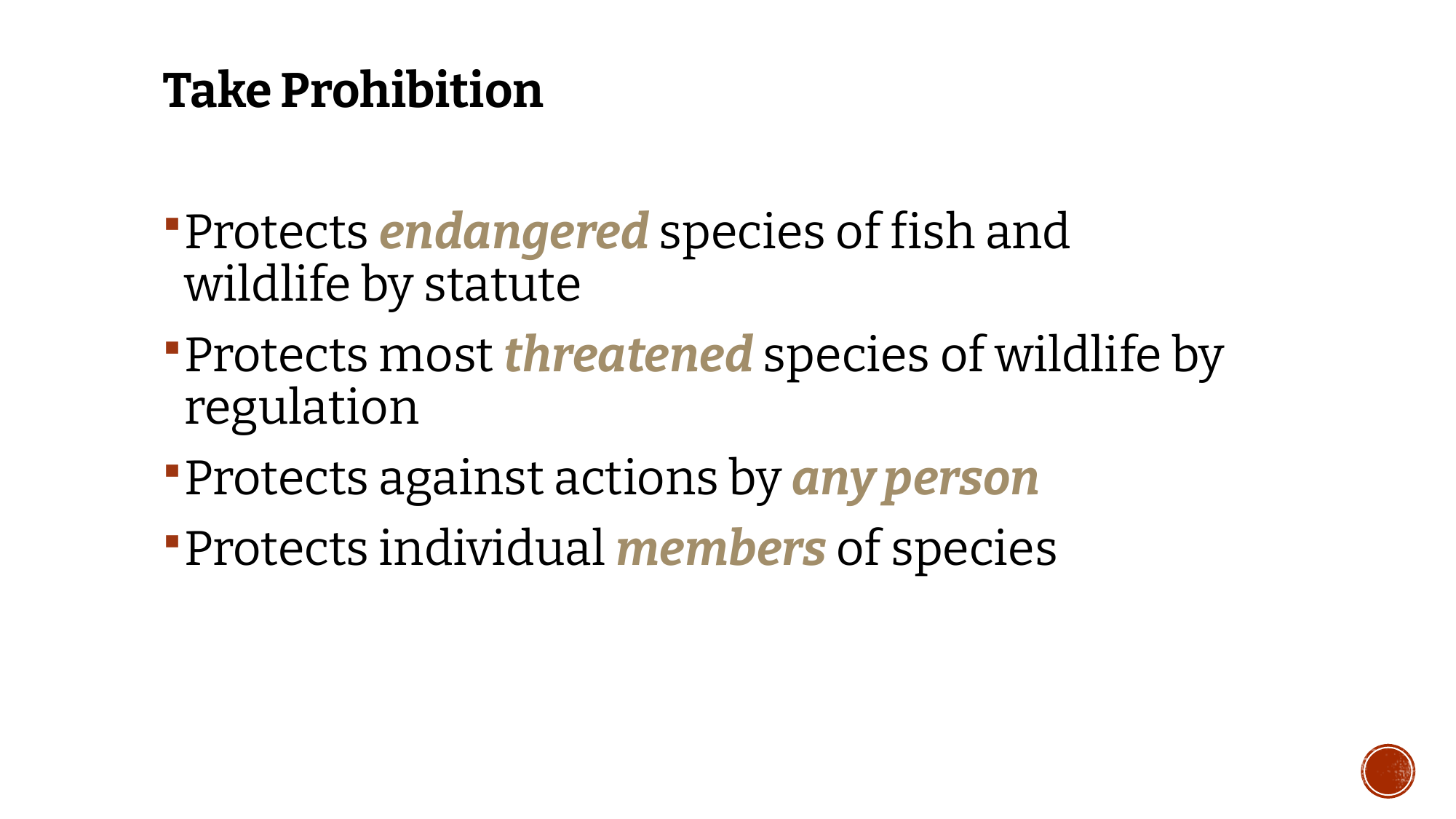

Take Prohibition

Protects endangered species of fish and wildlife by statute
Protects most threatened species of wildlife by regulation
Protects against actions by any person
Protects individual members of species